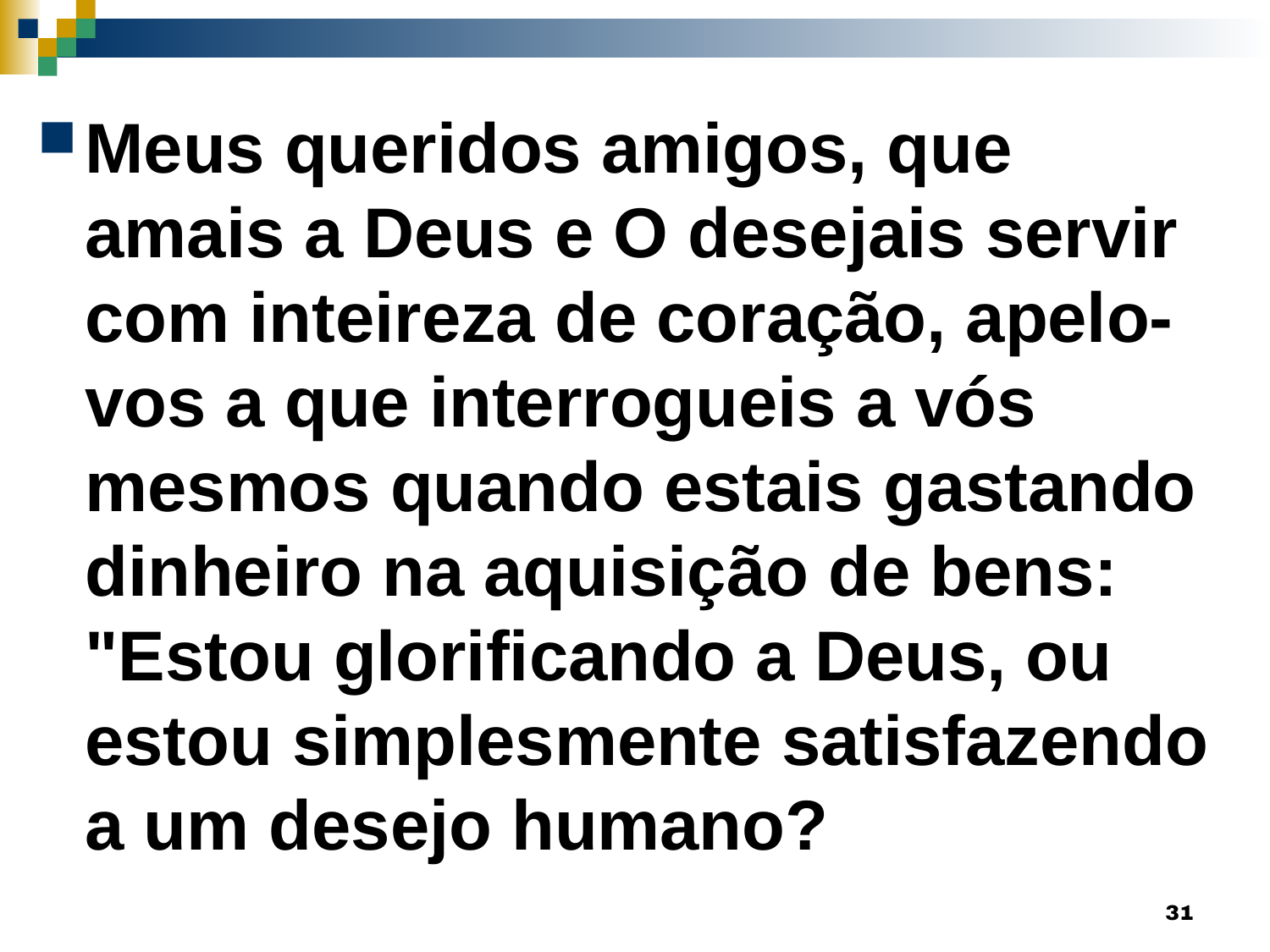

Meus queridos amigos, que amais a Deus e O desejais servir com inteireza de coração, apelo-vos a que interrogueis a vós mesmos quando estais gastando dinheiro na aquisição de bens: "Estou glorificando a Deus, ou estou simplesmente satisfazendo a um desejo humano?
31